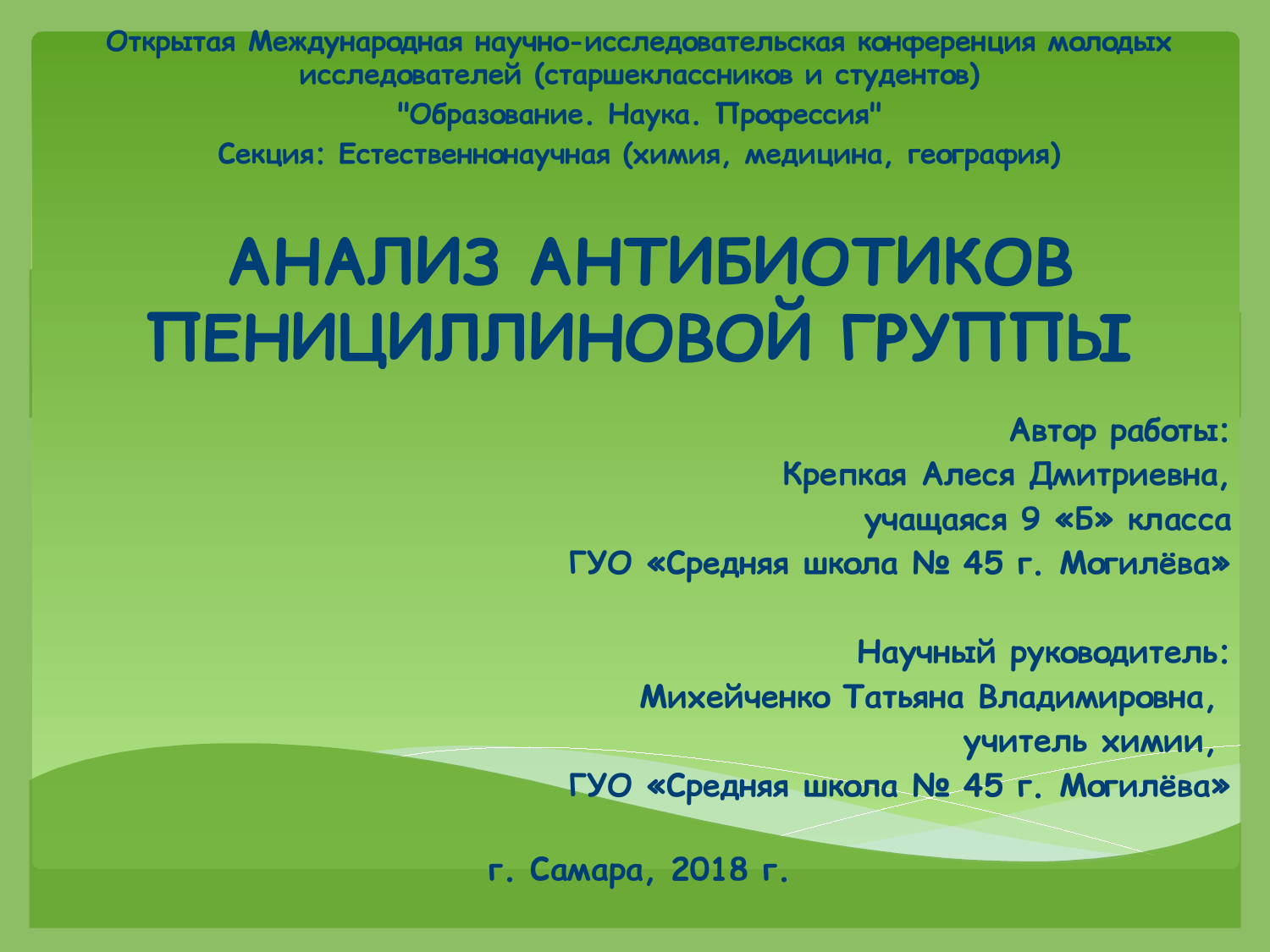

Открытая Международная научно-исследовательская конференция молодых исследователей (старшеклассников и студентов)
"Образование. Наука. Профессия"
Секция: Естественнонаучная (химия, медицина, география)

  АНАЛИЗ АНТИБИОТИКОВ ПЕНИЦИЛЛИНОВОЙ ГРУППЫ

Автор работы:
Крепкая Алеся Дмитриевна,
учащаяся 9 «Б» класса
ГУО «Средняя школа № 45 г. Могилёва»

Научный руководитель:
Михейченко Татьяна Владимировна,
учитель химии,
ГУО «Средняя школа № 45 г. Могилёва»

г. Самара, 2018 г.